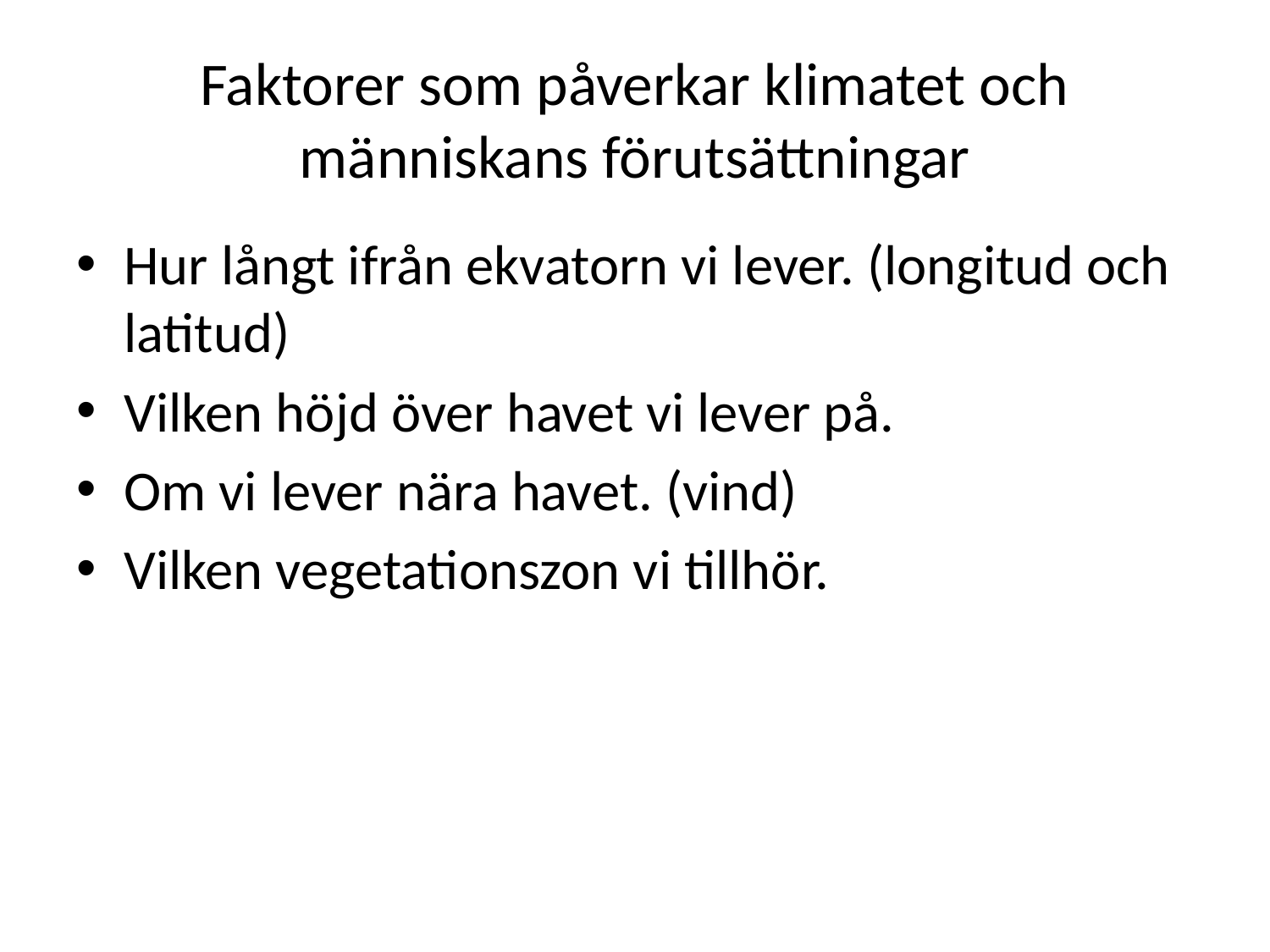

# Faktorer som påverkar klimatet och människans förutsättningar
Hur långt ifrån ekvatorn vi lever. (longitud och latitud)
Vilken höjd över havet vi lever på.
Om vi lever nära havet. (vind)
Vilken vegetationszon vi tillhör.